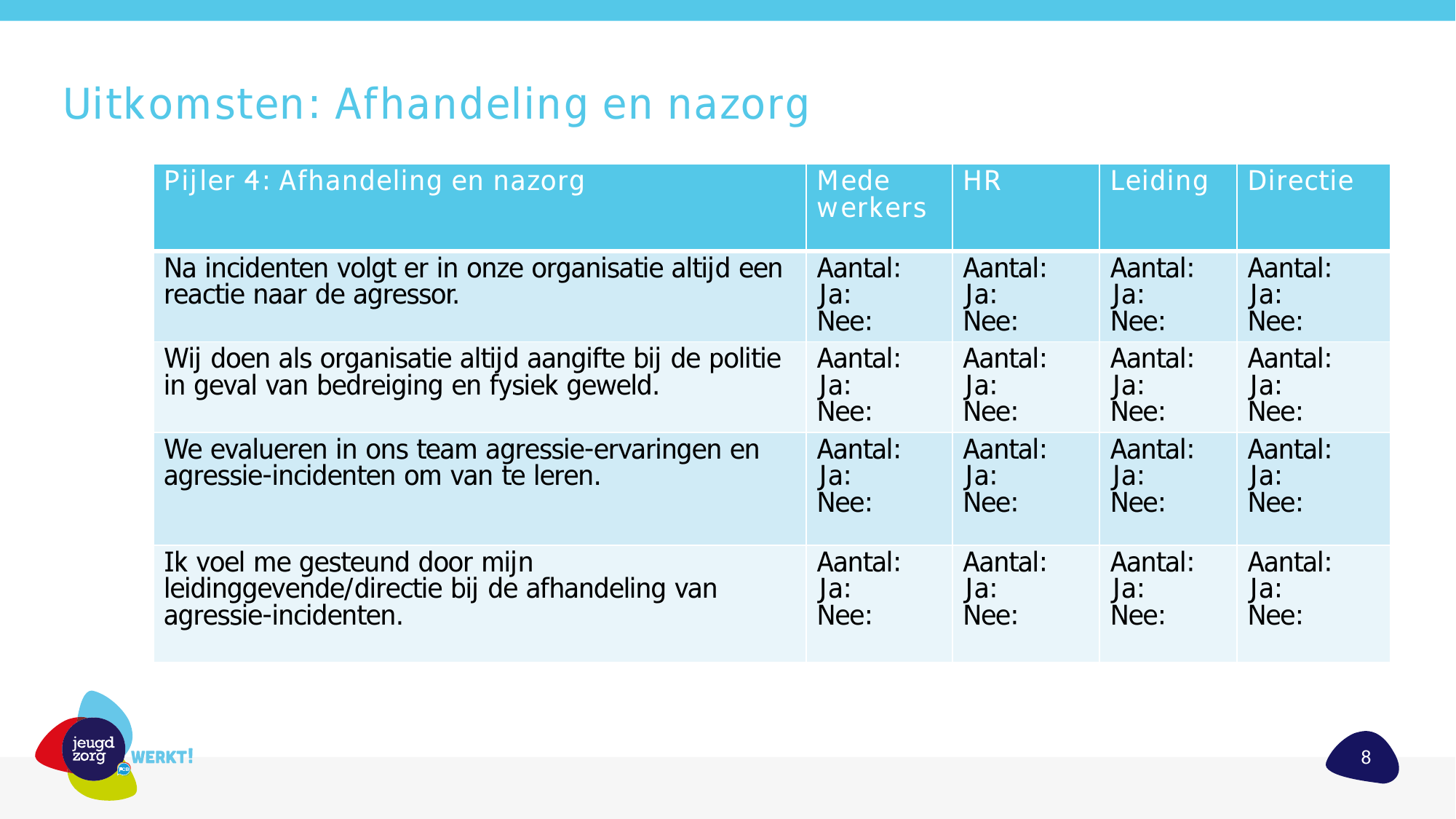

# Uitkomsten: Afhandeling en nazorg
| Pijler 4: Afhandeling en nazorg | Mede werkers | HR | Leiding | Directie |
| --- | --- | --- | --- | --- |
| Na incidenten volgt er in onze organisatie altijd een reactie naar de agressor. | Aantal: Ja: Nee: | Aantal: Ja: Nee: | Aantal: Ja: Nee: | Aantal: Ja: Nee: |
| Wij doen als organisatie altijd aangifte bij de politie in geval van bedreiging en fysiek geweld. | Aantal: Ja: Nee: | Aantal: Ja: Nee: | Aantal: Ja: Nee: | Aantal: Ja: Nee: |
| We evalueren in ons team agressie-ervaringen en agressie-incidenten om van te leren. | Aantal: Ja: Nee: | Aantal: Ja: Nee: | Aantal: Ja: Nee: | Aantal: Ja: Nee: |
| Ik voel me gesteund door mijn leidinggevende/directie bij de afhandeling van agressie-incidenten. | Aantal: Ja: Nee: | Aantal: Ja: Nee: | Aantal: Ja: Nee: | Aantal: Ja: Nee: |
8